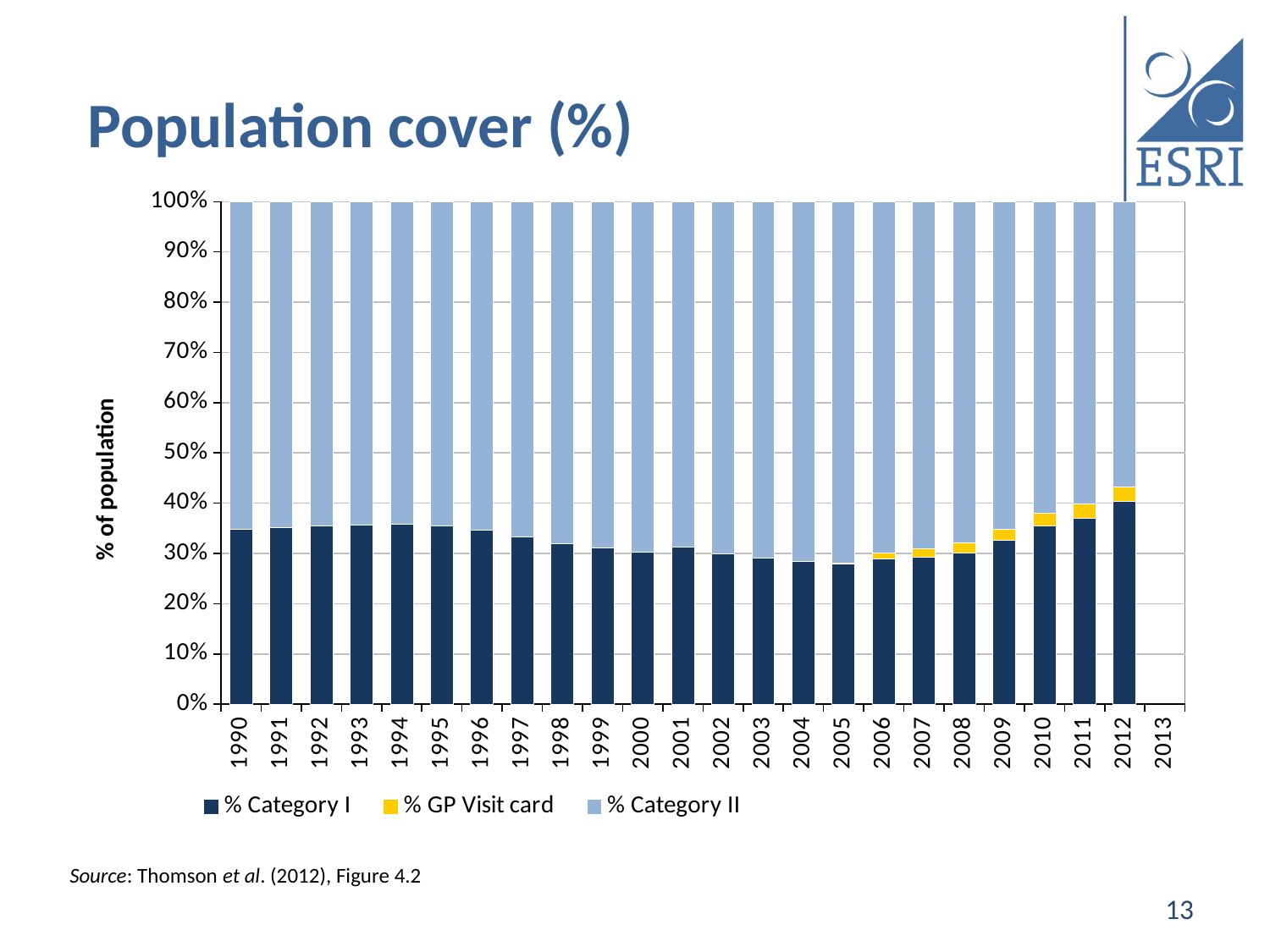

# Population cover (%)

[unsupported chart]

Source: Thomson et al. (2012), Figure 4.2
13